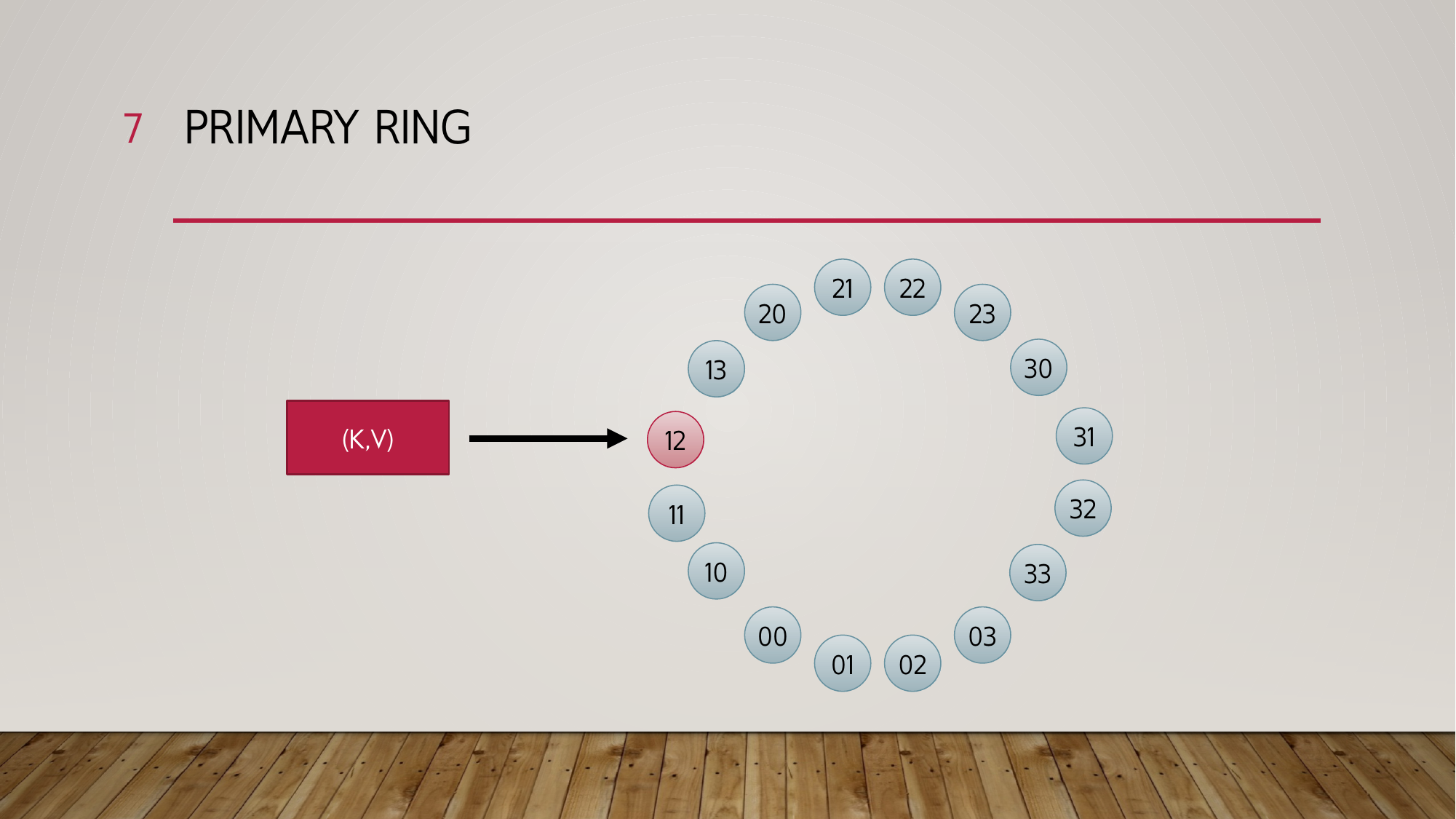

7
# Primary Ring
22
21
20
23
30
13
(K,V)
31
12
32
11
10
33
00
03
01
02